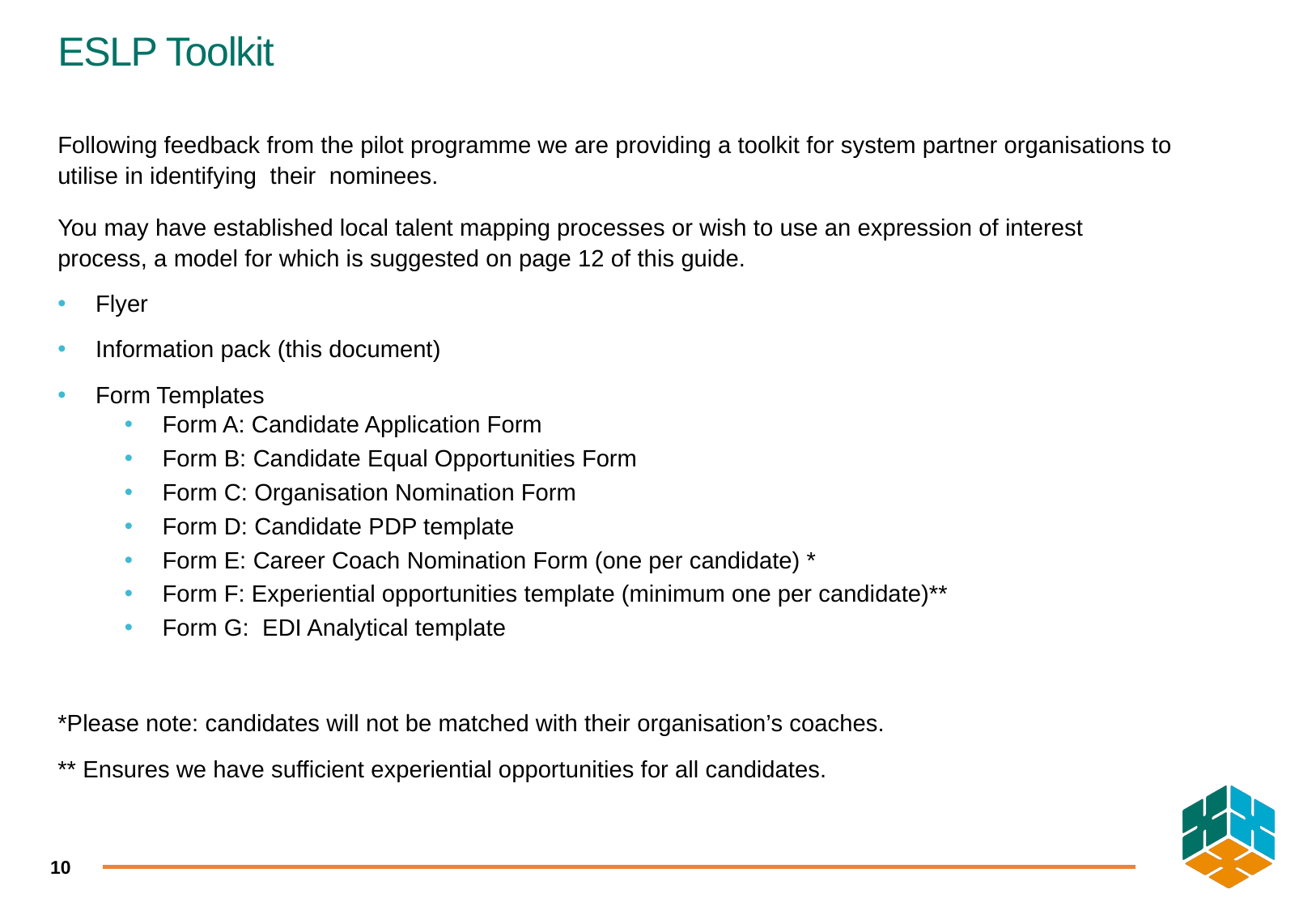

# ESLP Toolkit
Following feedback from the pilot programme we are providing a toolkit for system partner organisations to utilise in identifying  their  nominees.
You may have established local talent mapping processes or wish to use an expression of interest process, a model for which is suggested on page 12 of this guide.
Flyer
Information pack (this document)
Form Templates
Form A: Candidate Application Form
Form B: Candidate Equal Opportunities Form
Form C: Organisation Nomination Form
Form D: Candidate PDP template
Form E: Career Coach Nomination Form (one per candidate) *
Form F: Experiential opportunities template (minimum one per candidate)**
Form G:  EDI Analytical template

*Please note: candidates will not be matched with their organisation’s coaches.
** Ensures we have sufficient experiential opportunities for all candidates.